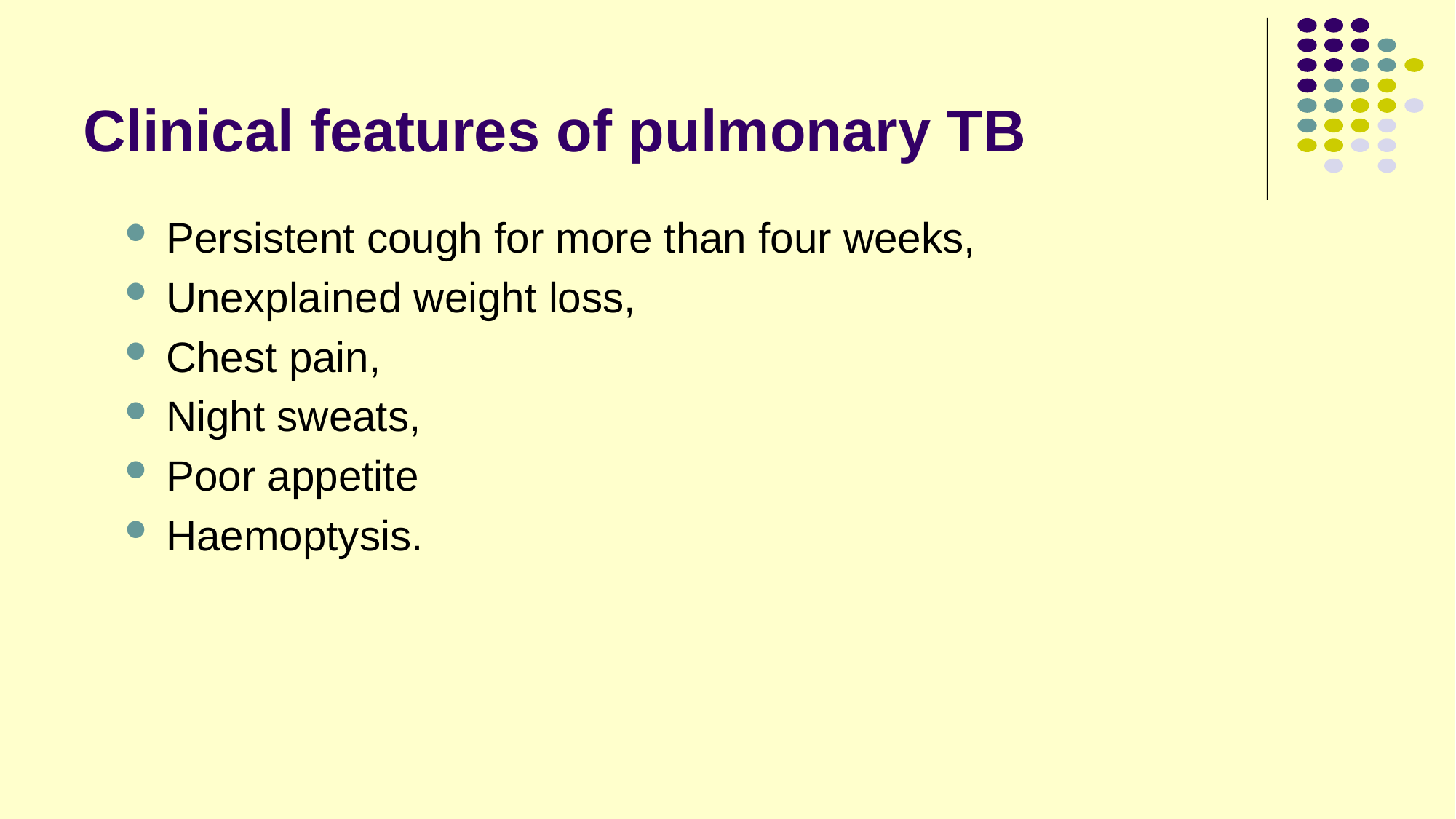

# Clinical features of pulmonary TB
Persistent cough for more than four weeks,
Unexplained weight loss,
Chest pain,
Night sweats,
Poor appetite
Haemoptysis.